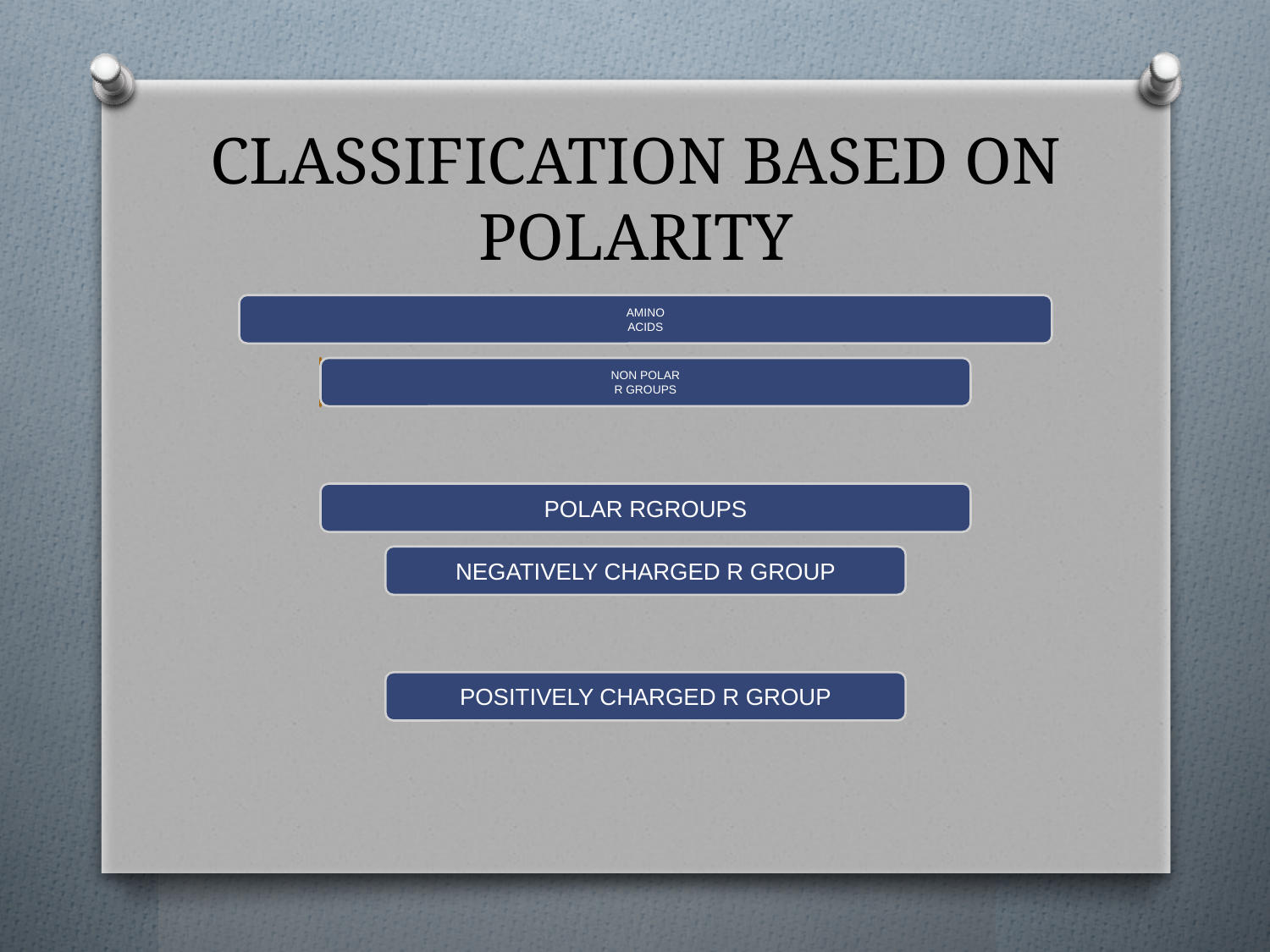

# CLASSIFICATION BASED ON POLARITY
AMINO
ACIDS
NON POLAR
R GROUPS
POLAR RGROUPS
POSITIVELY CHARGED R GROUP
NEGATIVELY CHARGED R GROUP